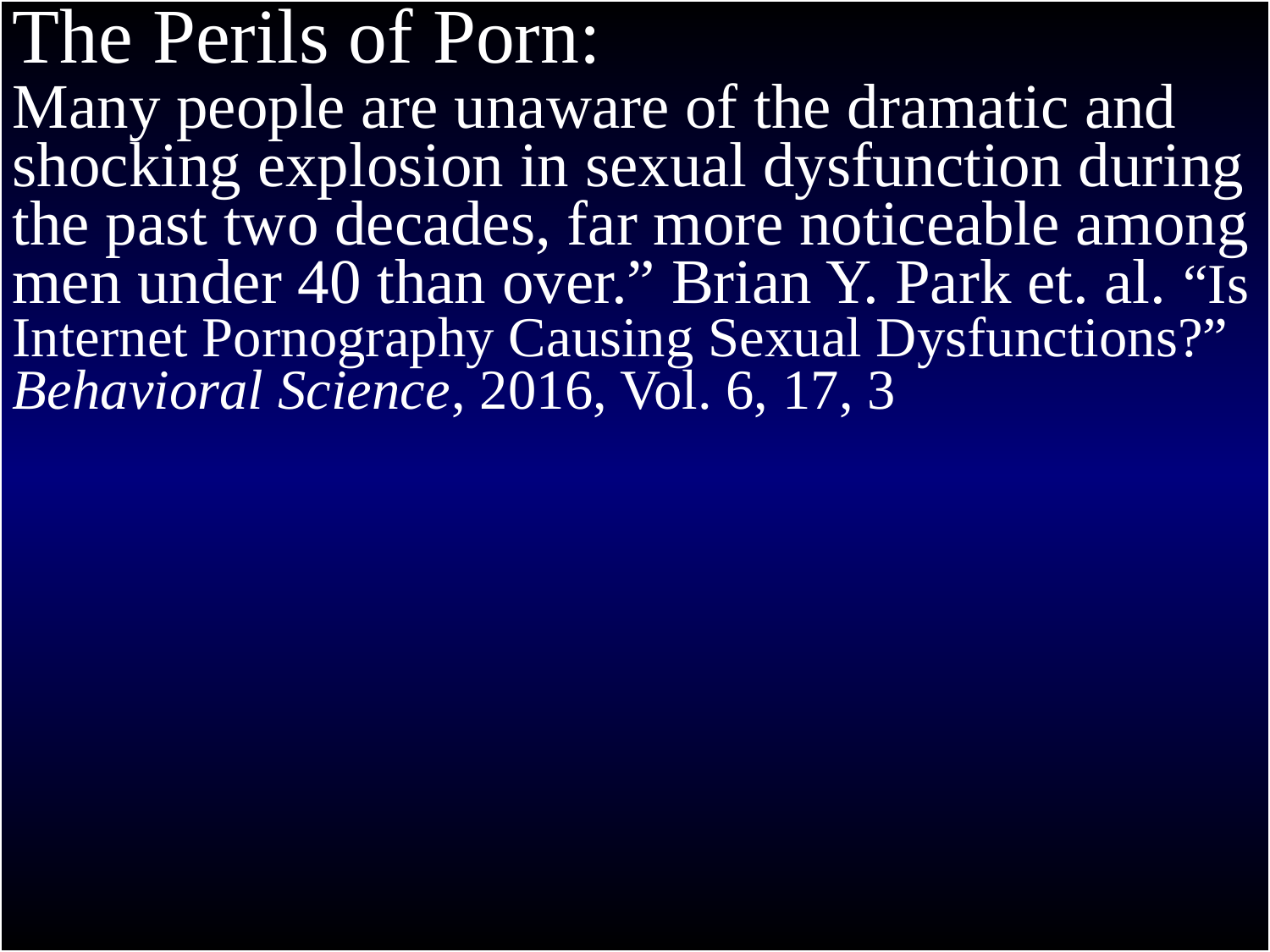

1 Thessalonians 4
The Perils of Porn:
Many people are unaware of the dramatic and shocking explosion in sexual dysfunction during the past two decades, far more noticeable among men under 40 than over.” Brian Y. Park et. al. “Is Internet Pornography Causing Sexual Dysfunctions?” Behavioral Science, 2016, Vol. 6, 17, 3
4:4 that each of you know how to possess his own vessel in sanctification and honor
5 not in lustful passion, like the Gentiles who do not know God;